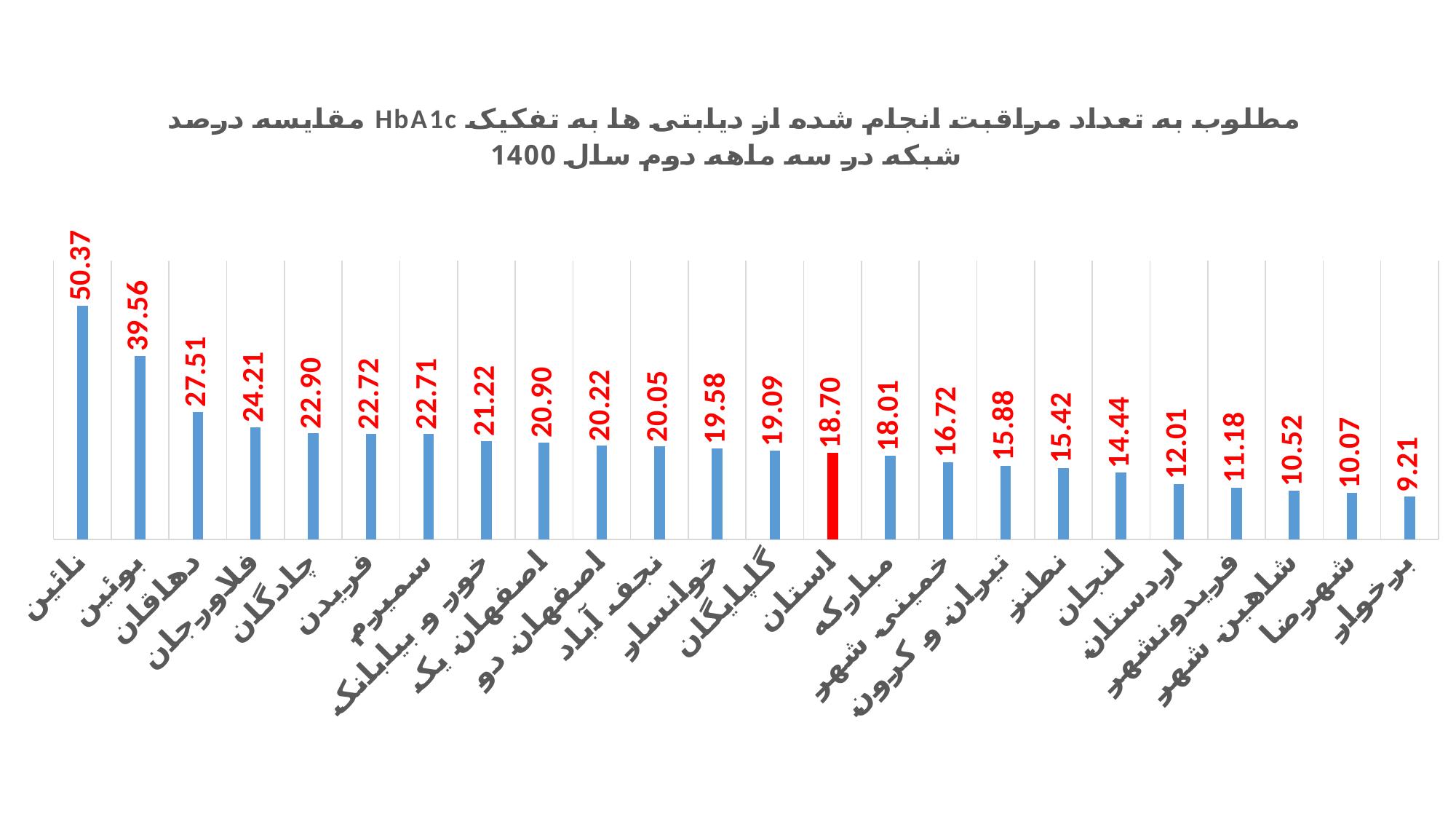

### Chart: مقایسه درصد HbA1c مطلوب به تعداد مراقبت انجام شده از دیابتی ها به تفکیک شبکه در سه ماهه دوم سال 1400

| Category | درصد |
|---|---|
| نائین | 50.36674816625917 |
| بوئین | 39.56043956043956 |
| دهاقان | 27.509293680297397 |
| فلاورجان | 24.20814479638009 |
| چادگان | 22.899505766062603 |
| فریدن | 22.715404699738905 |
| سمیرم | 22.71386430678466 |
| خور و بیابانک | 21.21951219512195 |
| اصفهان یک | 20.90133982947625 |
| اصفهان دو | 20.218228498074453 |
| نجف آباد | 20.046511627906977 |
| خوانسار | 19.57831325301205 |
| گلپایگان | 19.09282700421941 |
| استان | 18.704119395741067 |
| مبارکه | 18.01418439716312 |
| خمینی شهر | 16.71539961013645 |
| تیران و کرون | 15.884476534296029 |
| نطنز | 15.420129270544782 |
| لنجان | 14.442090395480225 |
| اردستان | 12.014787430683919 |
| فریدونشهر | 11.18421052631579 |
| شاهین شهر | 10.517711171662125 |
| شهرضا | 10.066225165562914 |
| برخوار | 9.213483146067416 |